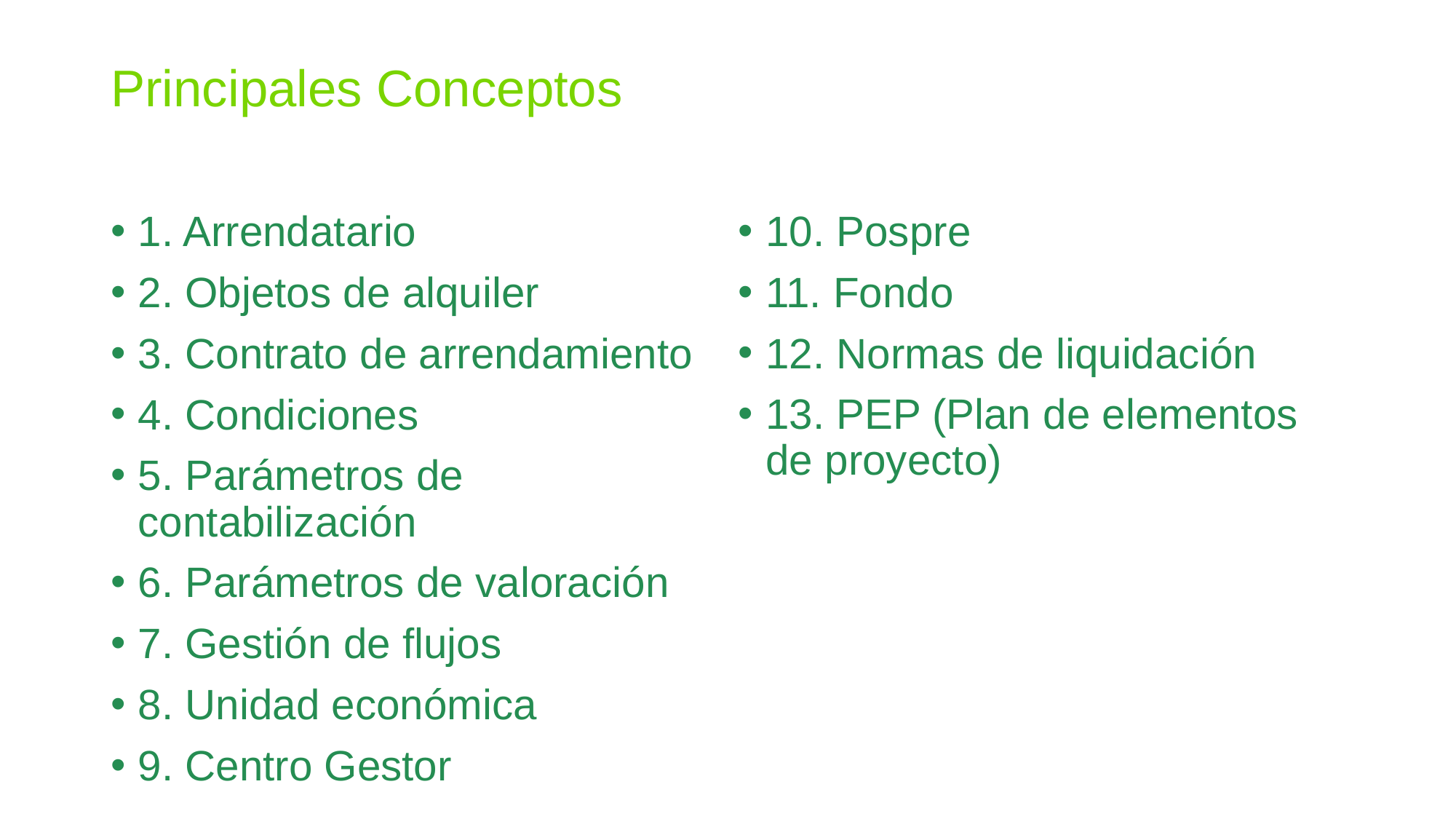

Principales Conceptos

1. Arrendatario
2. Objetos de alquiler
3. Contrato de arrendamiento
4. Condiciones
5. Parámetros de contabilización
6. Parámetros de valoración
7. Gestión de flujos
8. Unidad económica
9. Centro Gestor

10. Pospre
11. Fondo
12. Normas de liquidación
13. PEP (Plan de elementos de proyecto)